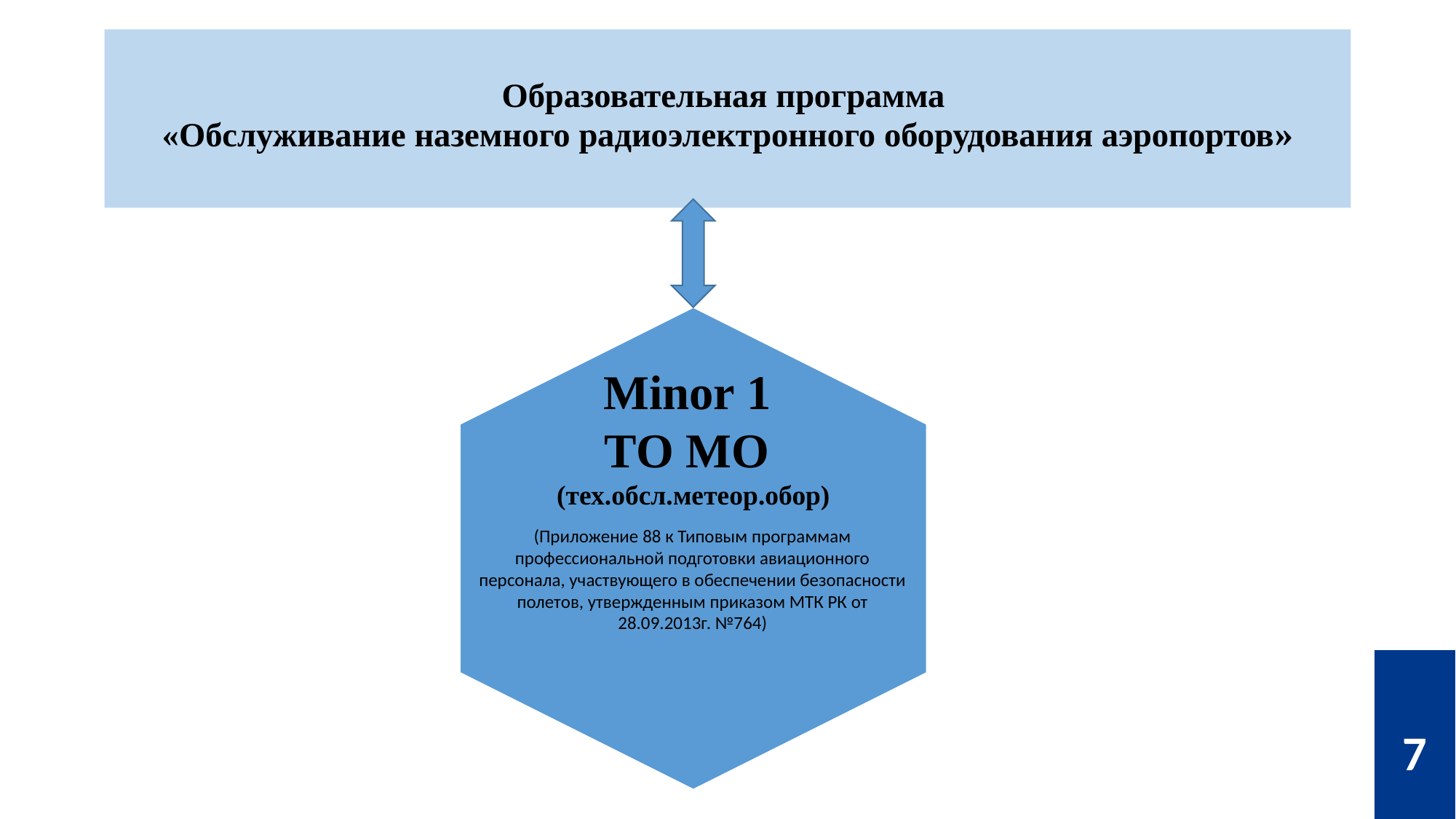

# Образовательная программа «Обслуживание наземного радиоэлектронного оборудования аэропортов»

Minor 1
ТО МО
(тех.обсл.метеор.обор)

(Приложение 88 к Типовым программам профессиональной подготовки авиационного персонала, участвующего в обеспечении безопасности полетов, утвержденным приказом МТК РК от 28.09.2013г. №764)

7